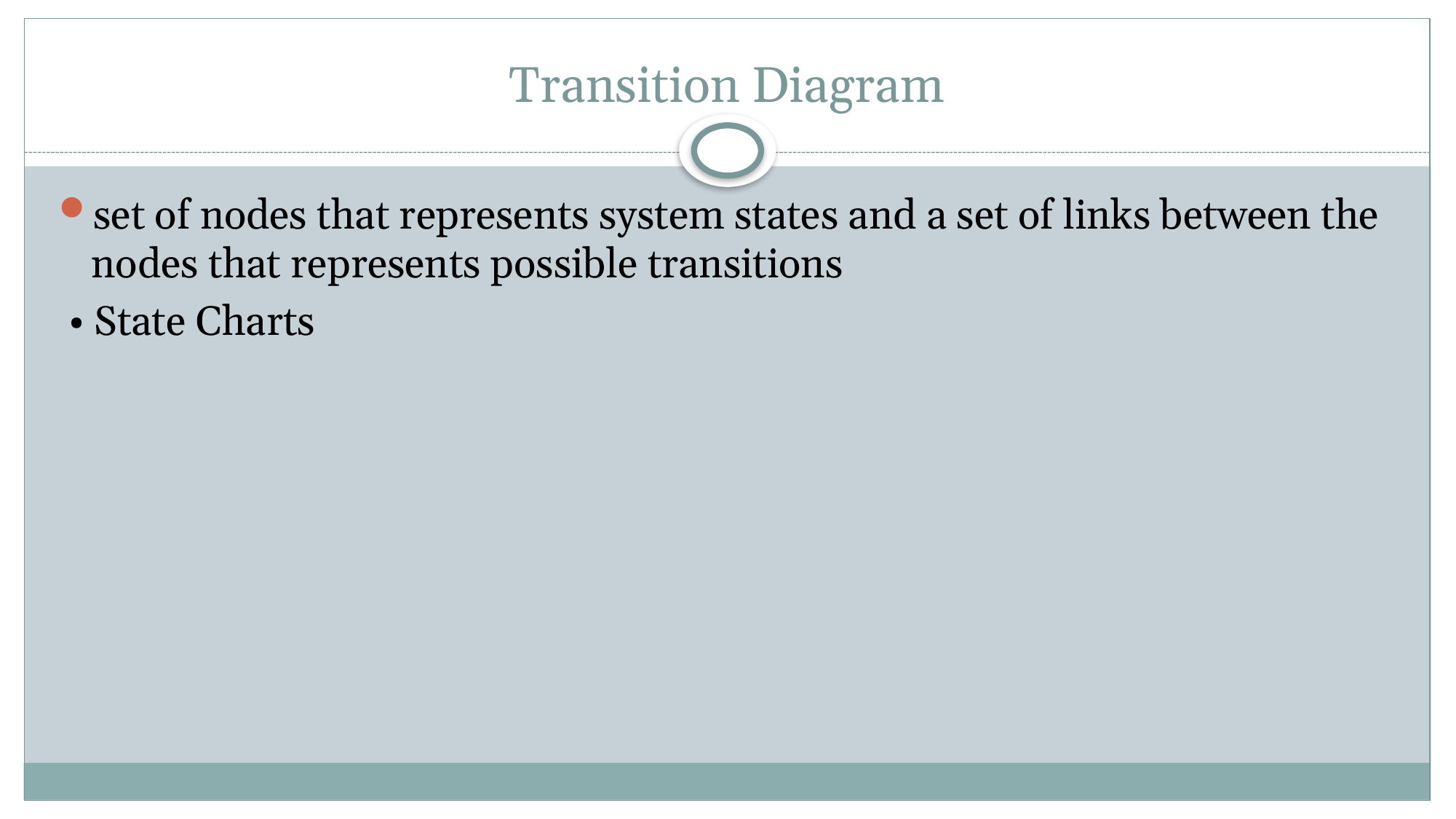

# Transition Diagram
set of nodes that represents system states and a set of links between the nodes that represents possible transitions
 • State Charts